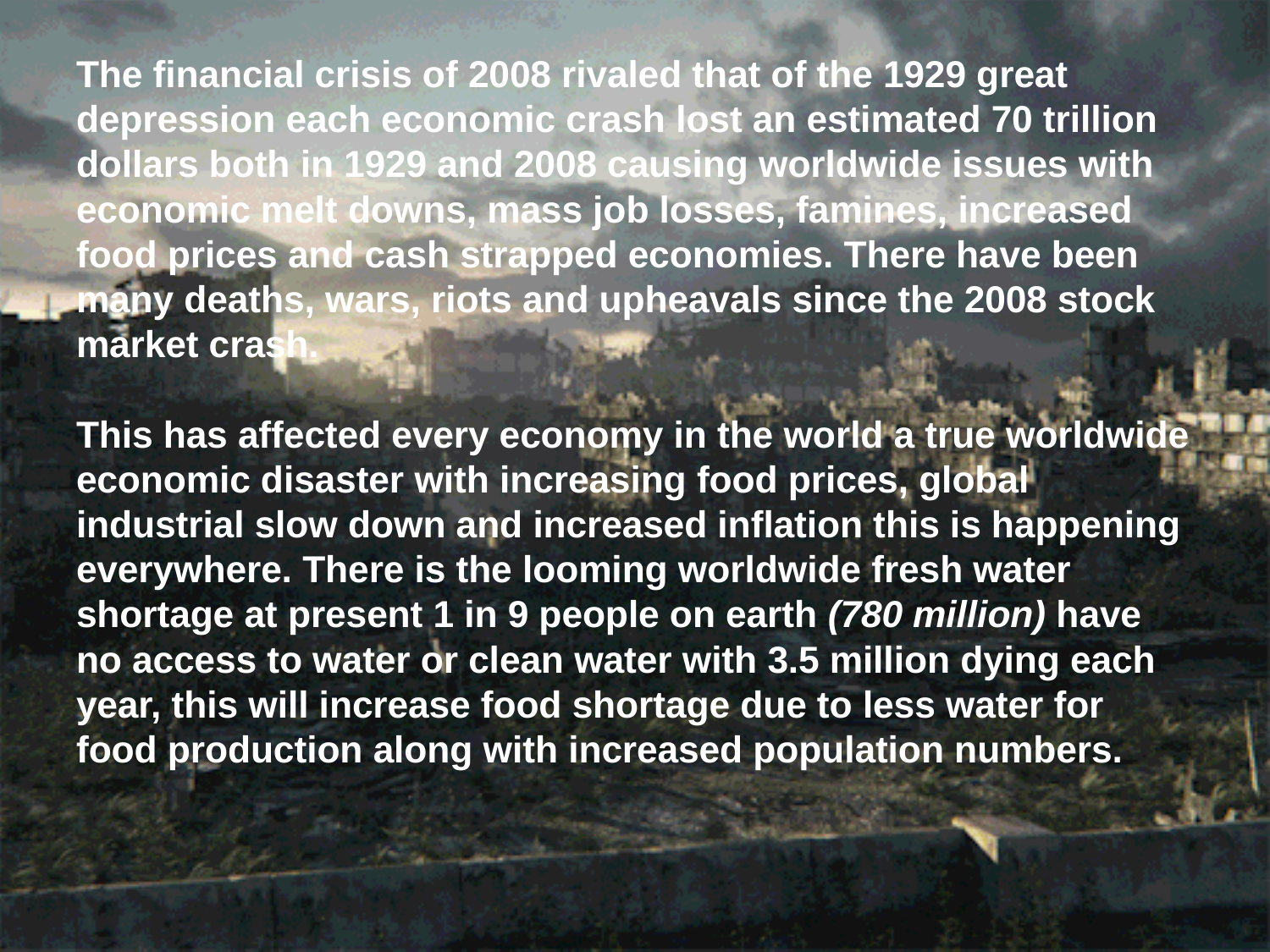

# The financial crisis of 2008 rivaled that of the 1929 great depression each economic crash lost an estimated 70 trillion dollars both in 1929 and 2008 causing worldwide issues with economic melt downs, mass job losses, famines, increased food prices and cash strapped economies. There have been many deaths, wars, riots and upheavals since the 2008 stock market crash. This has affected every economy in the world a true worldwide economic disaster with increasing food prices, global industrial slow down and increased inflation this is happening everywhere. There is the looming worldwide fresh water shortage at present 1 in 9 people on earth (780 million) have no access to water or clean water with 3.5 million dying each year, this will increase food shortage due to less water for food production along with increased population numbers.